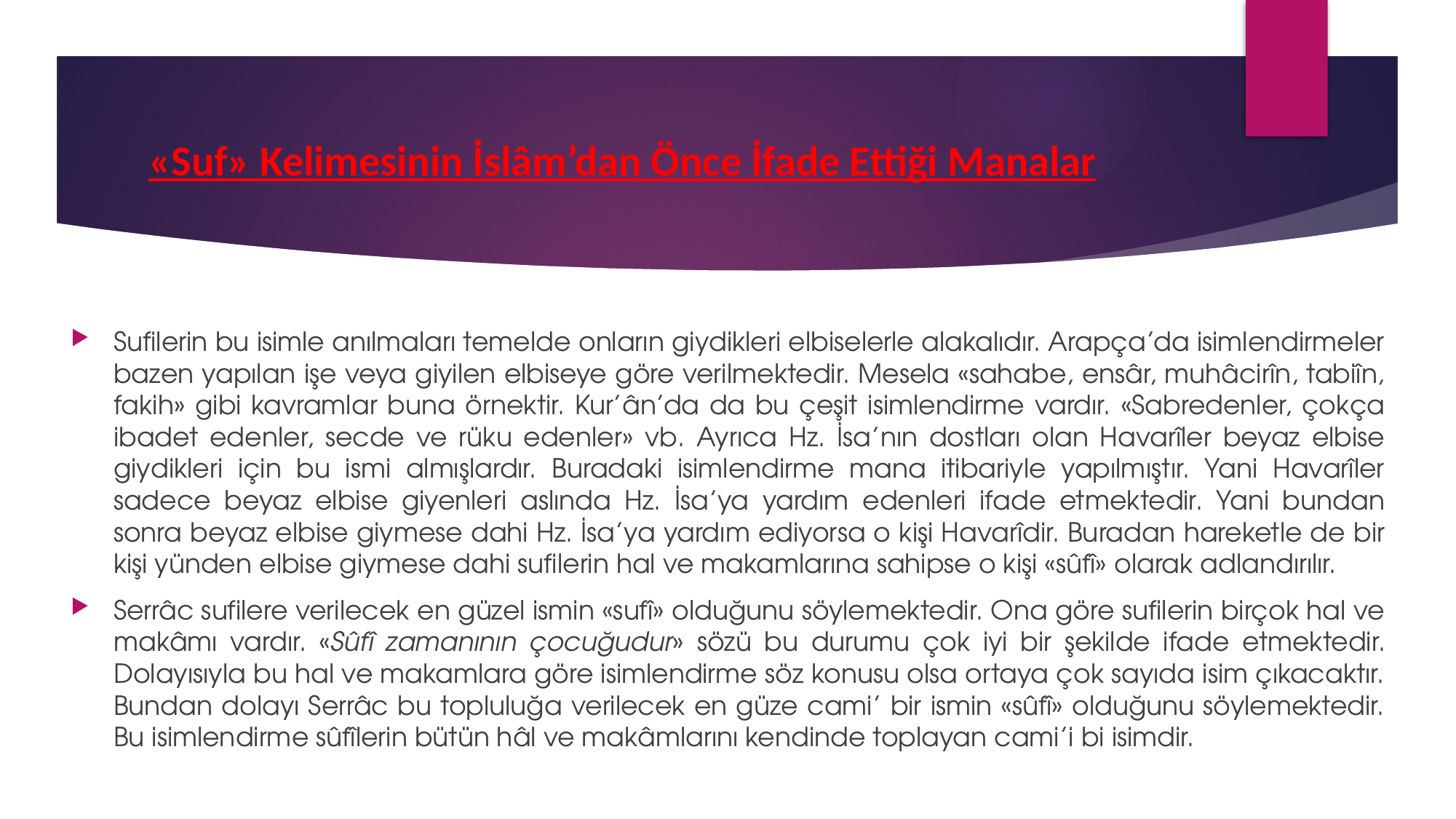

# «Suf» Kelimesinin İslâm’dan Önce İfade Ettiği Manalar

Sufilerin bu isimle anılmaları temelde onların giydikleri elbiselerle alakalıdır. Arapça’da isimlendirmeler bazen yapılan işe veya giyilen elbiseye göre verilmektedir. Mesela «sahabe, ensâr, muhâcirîn, tabiîn, fakih» gibi kavramlar buna örnektir. Kur’ân’da da bu çeşit isimlendirme vardır. «Sabredenler, çokça ibadet edenler, secde ve rüku edenler» vb. Ayrıca Hz. İsa’nın dostları olan Havarîler beyaz elbise giydikleri için bu ismi almışlardır. Buradaki isimlendirme mana itibariyle yapılmıştır. Yani Havarîler sadece beyaz elbise giyenleri aslında Hz. İsa’ya yardım edenleri ifade etmektedir. Yani bundan sonra beyaz elbise giymese dahi Hz. İsa’ya yardım ediyorsa o kişi Havarîdir. Buradan hareketle de bir kişi yünden elbise giymese dahi sufilerin hal ve makamlarına sahipse o kişi «sûfî» olarak adlandırılır.
Serrâc sufilere verilecek en güzel ismin «sufî» olduğunu söylemektedir. Ona göre sufilerin birçok hal ve makâmı vardır. «Sûfî zamanının çocuğudur» sözü bu durumu çok iyi bir şekilde ifade etmektedir. Dolayısıyla bu hal ve makamlara göre isimlendirme söz konusu olsa ortaya çok sayıda isim çıkacaktır. Bundan dolayı Serrâc bu topluluğa verilecek en güze cami’ bir ismin «sûfî» olduğunu söylemektedir. Bu isimlendirme sûfîlerin bütün hâl ve makâmlarını kendinde toplayan cami’i bi isimdir.